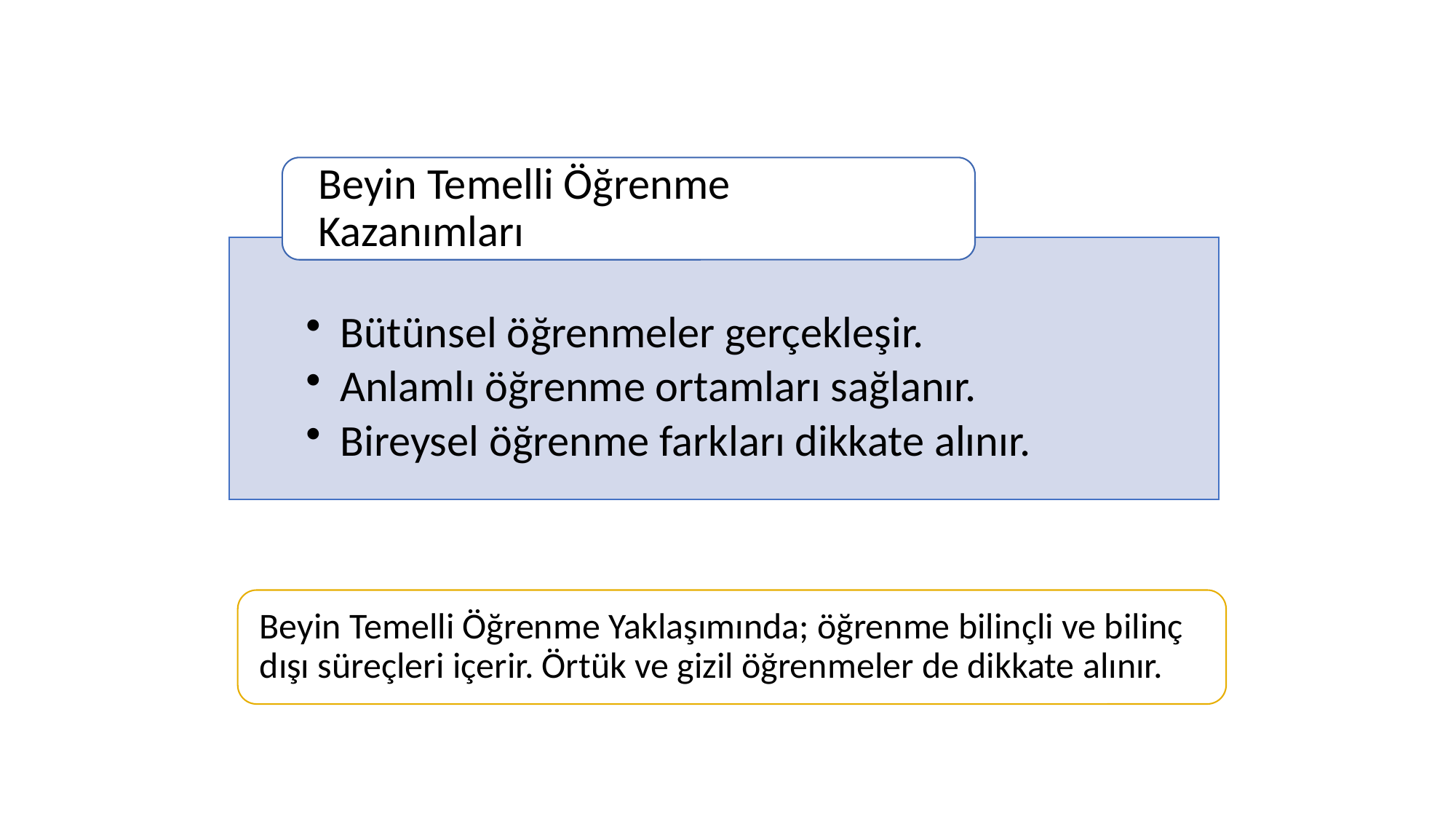

#
Bütünsel öğrenmeler gerçekleşir.
Anlamlı öğrenme ortamları sağlanır.
Bireysel öğrenme farkları dikkate alınır.
Beyin Temelli Öğrenme Kazanımları
Beyin Temelli Öğrenme Yaklaşımında; öğrenme bilinçli ve bilinç dışı süreçleri içerir. Örtük ve gizil öğrenmeler de dikkate alınır.